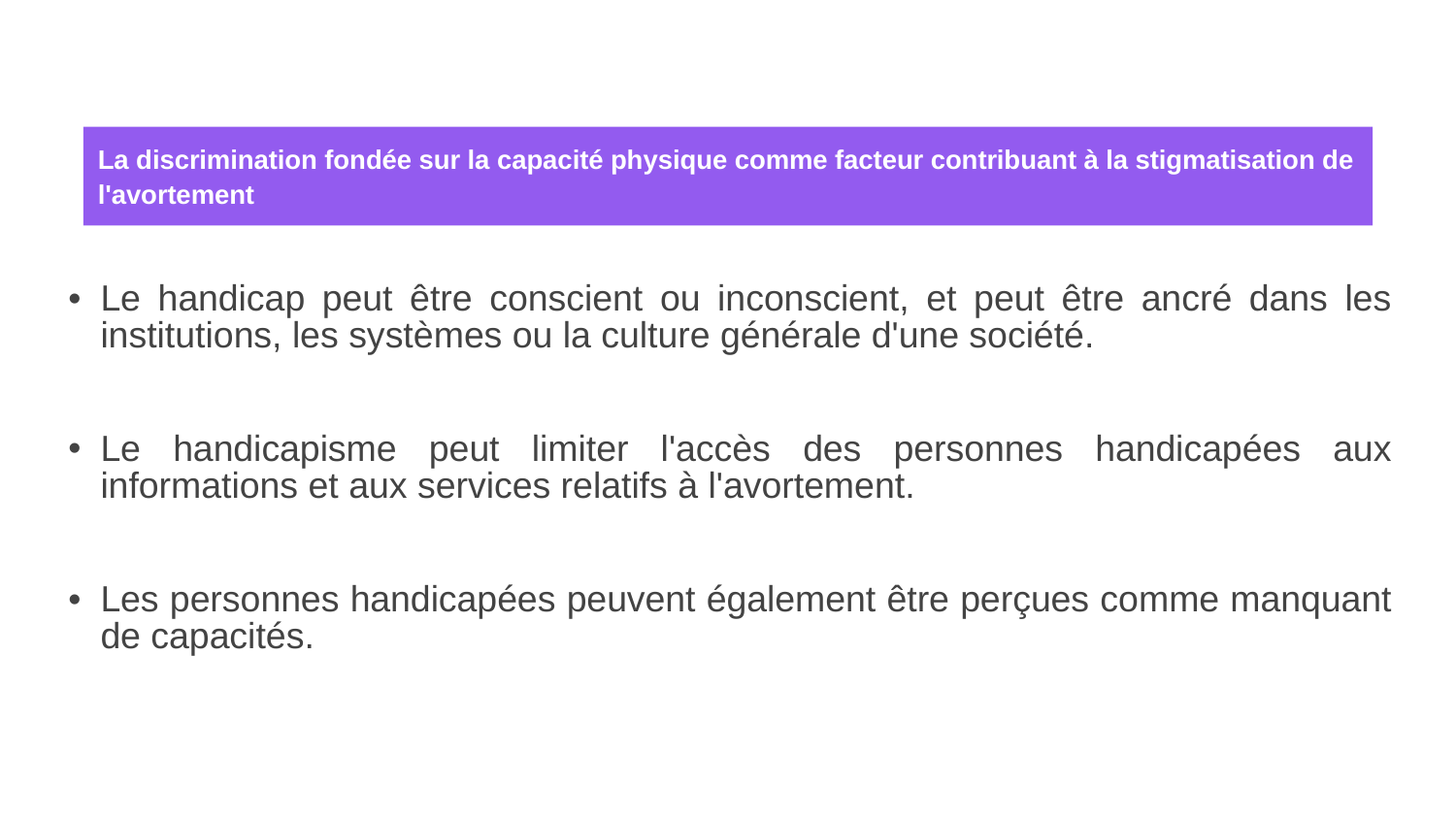

# La discrimination fondée sur la capacité physique comme facteur contribuant à la stigmatisation de l'avortement

Le handicap peut être conscient ou inconscient, et peut être ancré dans les institutions, les systèmes ou la culture générale d'une société.

Le handicapisme peut limiter l'accès des personnes handicapées aux informations et aux services relatifs à l'avortement.

Les personnes handicapées peuvent également être perçues comme manquant de capacités.